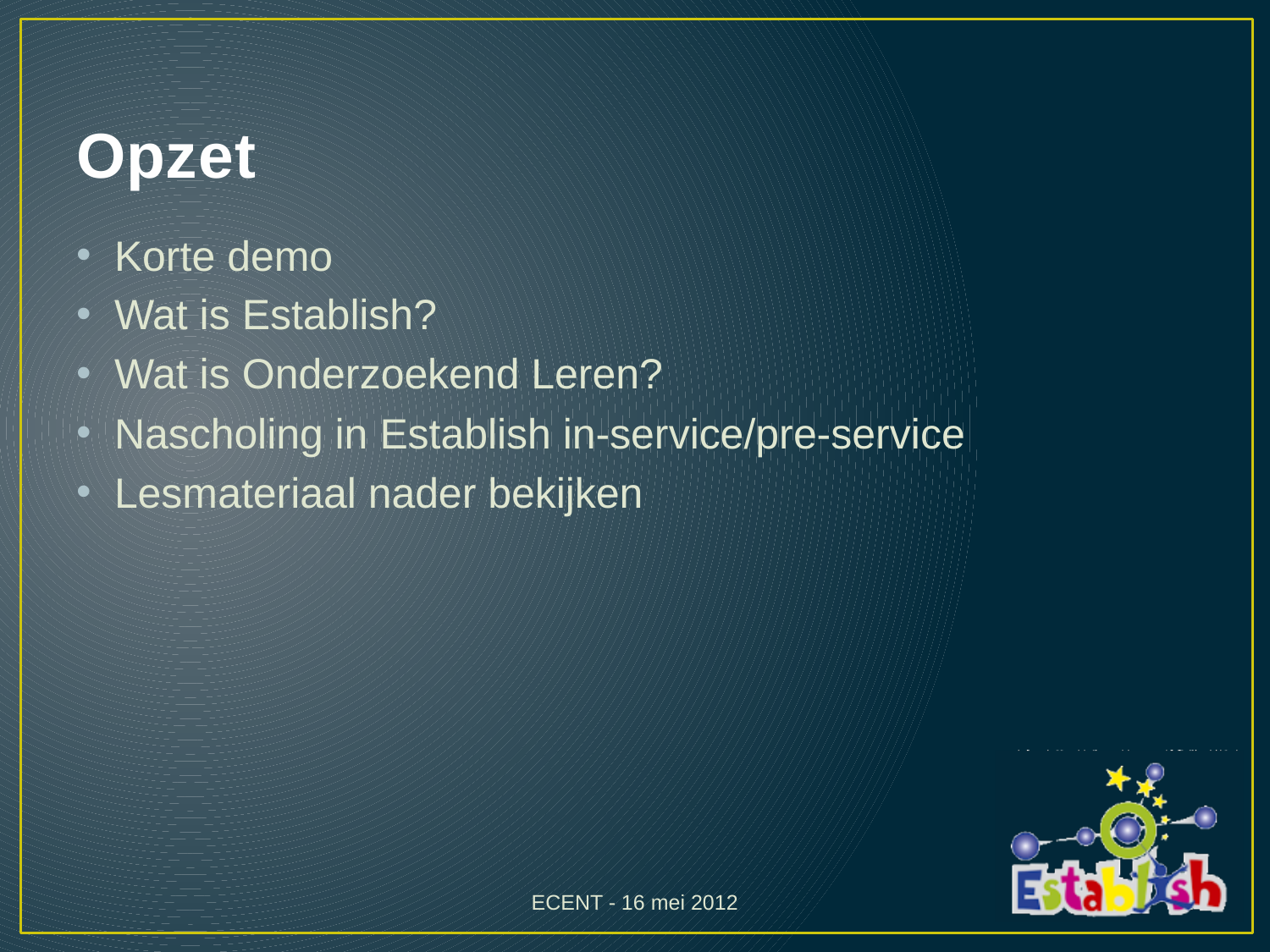

# Opzet
Korte demo
Wat is Establish?
Wat is Onderzoekend Leren?
Nascholing in Establish in-service/pre-service
Lesmateriaal nader bekijken
ECENT - 16 mei 2012
2